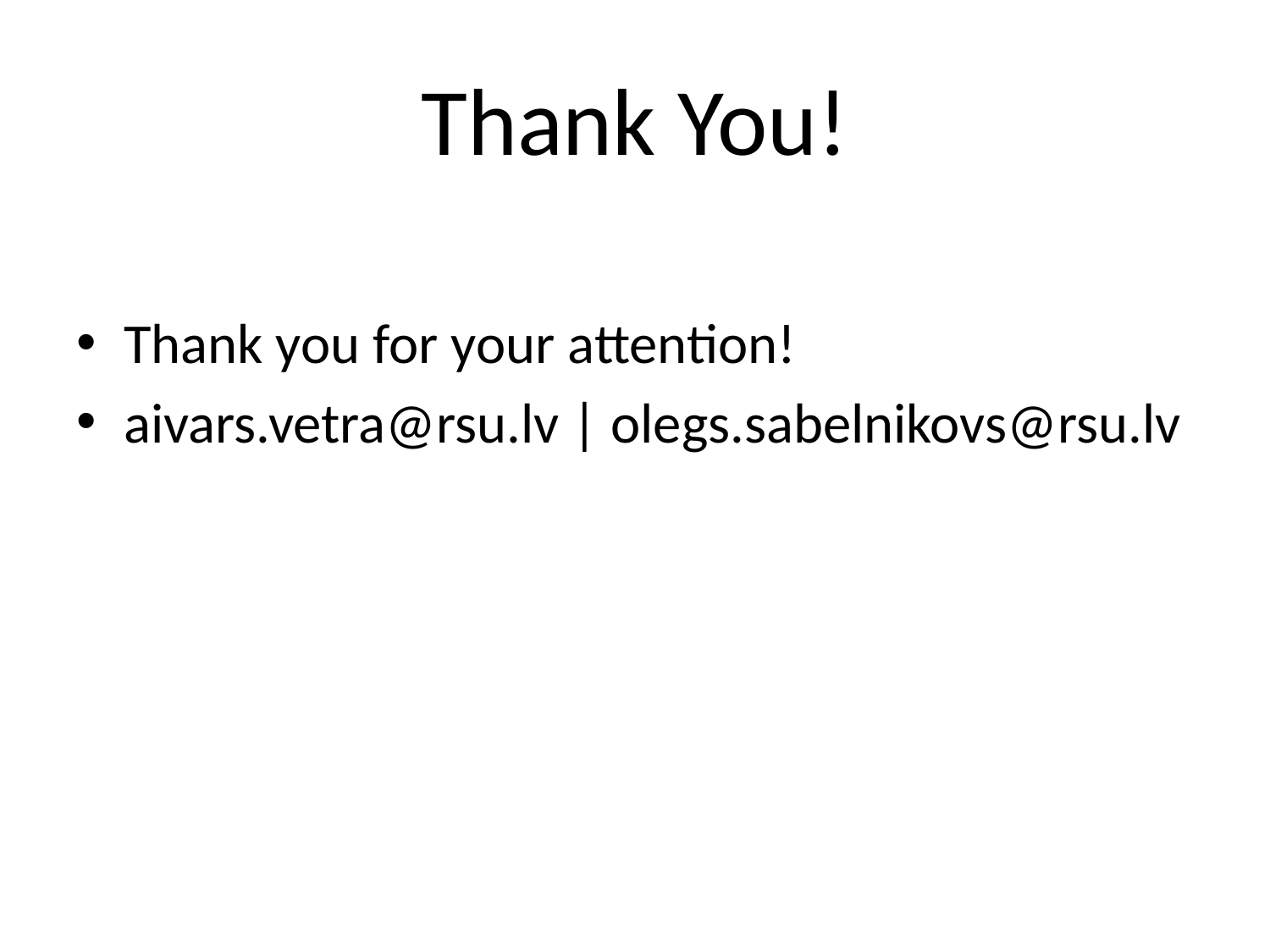

# Thank You!

Thank you for your attention!
aivars.vetra@rsu.lv | olegs.sabelnikovs@rsu.lv